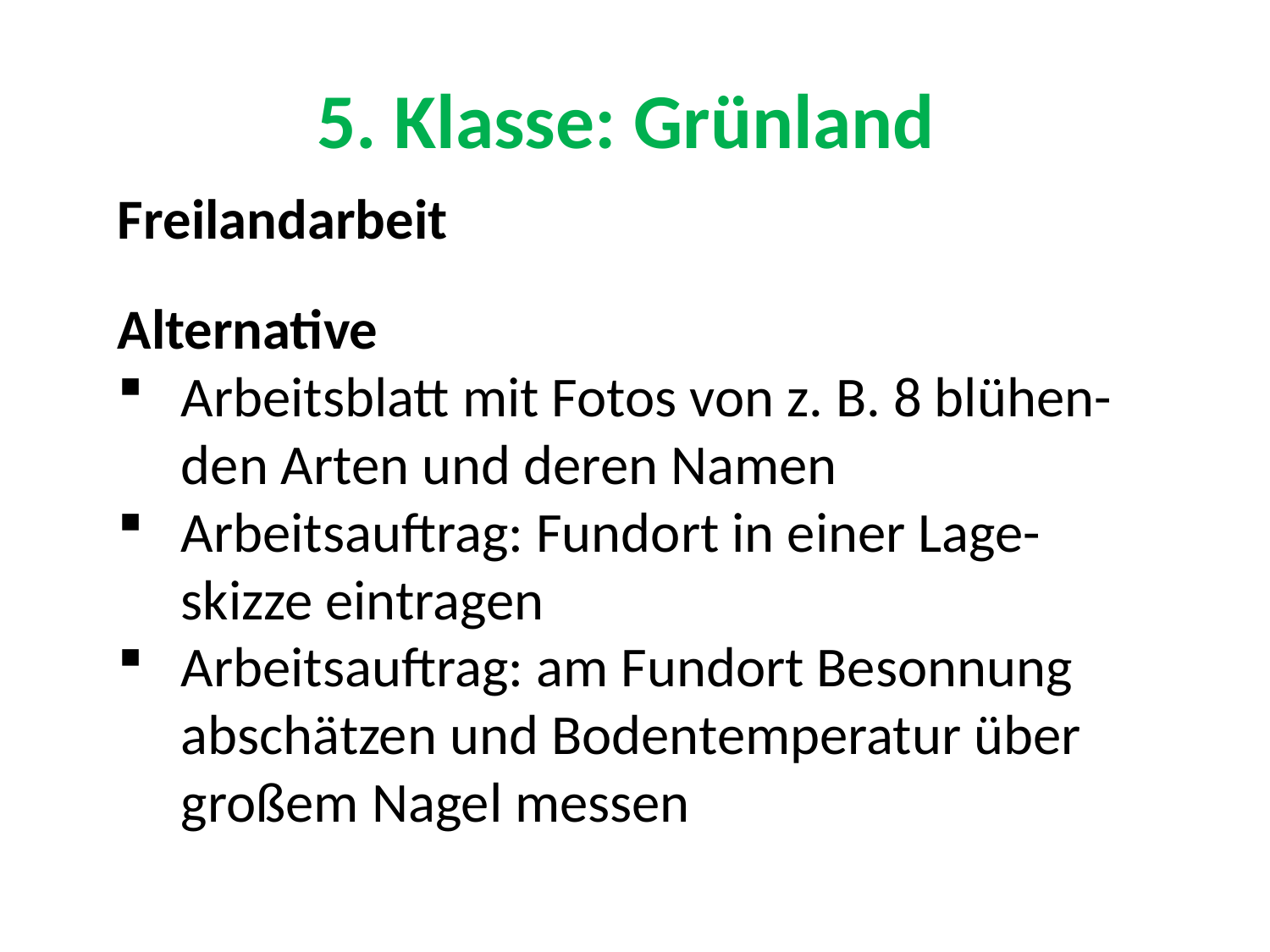

# 5. Klasse: Grünland
Freilandarbeit

Alternative
Arbeitsblatt mit Fotos von z. B. 8 blühen-den Arten und deren Namen
Arbeitsauftrag: Fundort in einer Lage-skizze eintragen
Arbeitsauftrag: am Fundort Besonnung abschätzen und Bodentemperatur über großem Nagel messen